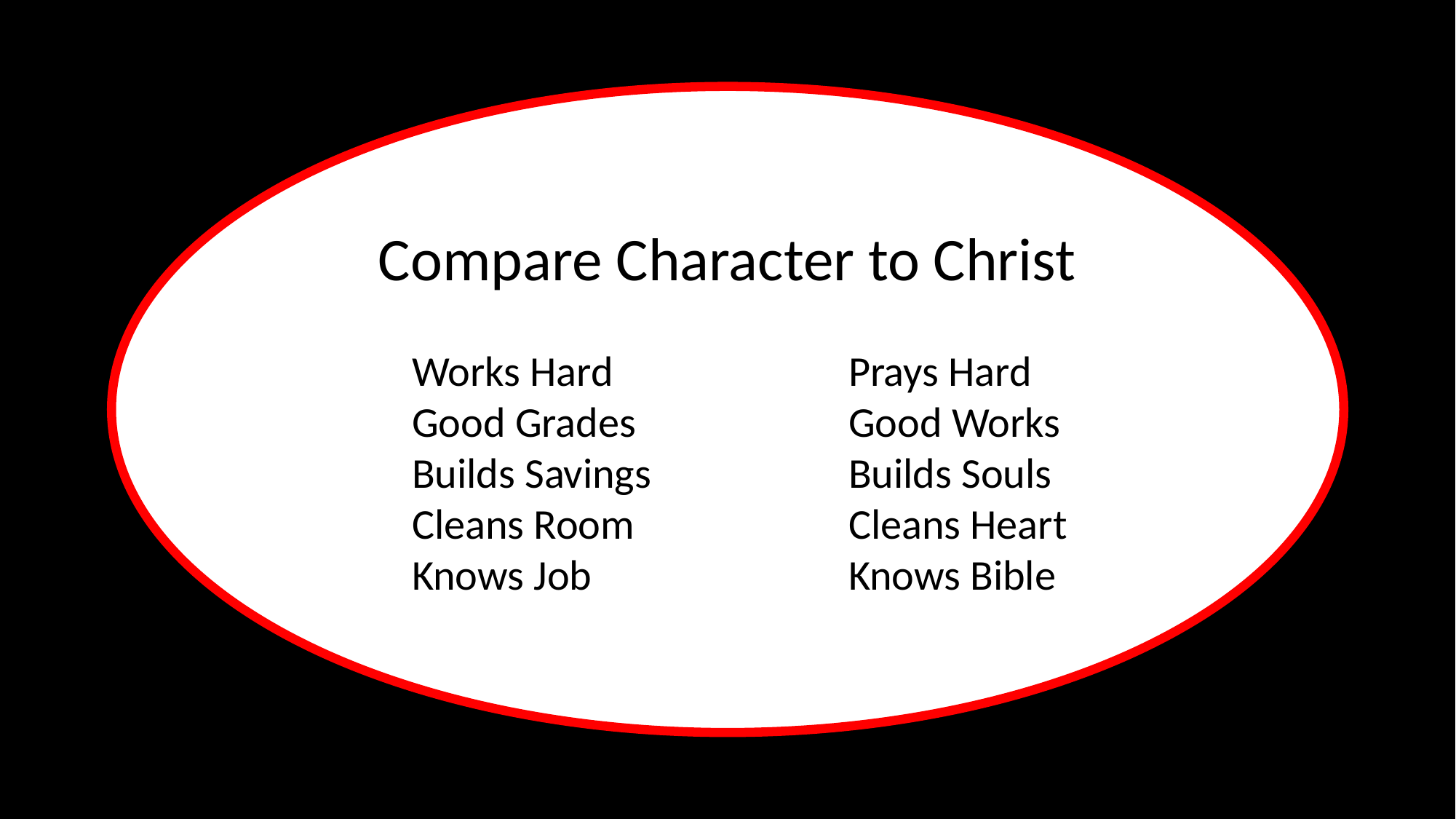

Compare Character to Christ

	Works Hard			Prays Hard
	Good Grades		Good Works
	Builds Savings		Builds Souls
	Cleans Room		Cleans Heart
	Knows Job			Knows Bible